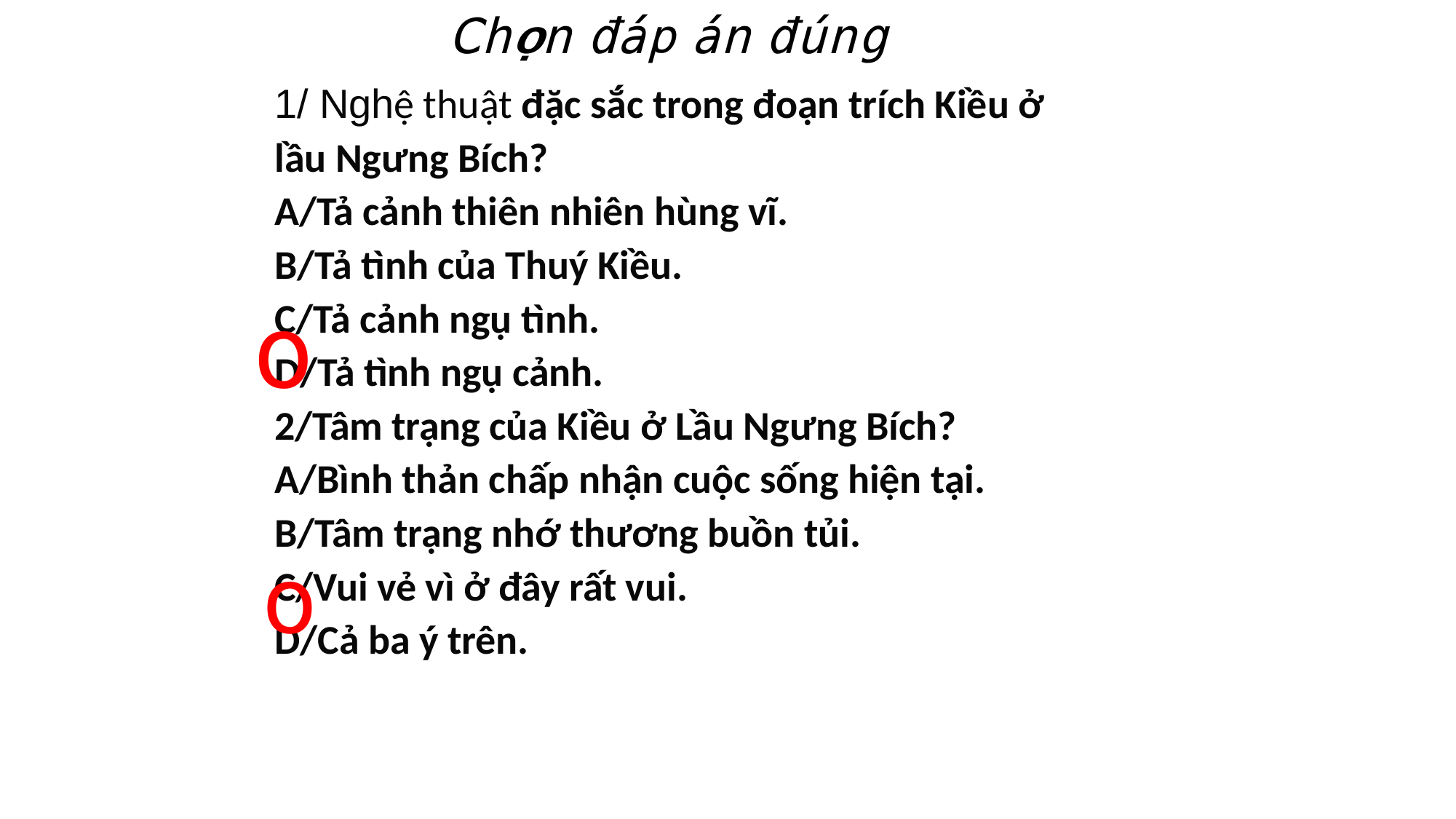

Chọn đáp án đúng
1/ Nghệ thuật đặc sắc trong đoạn trích Kiều ở
lầu Ngưng Bích?
A/Tả cảnh thiên nhiên hùng vĩ.
B/Tả tình của Thuý Kiều.
C/Tả cảnh ngụ tình.
D/Tả tình ngụ cảnh.
2/Tâm trạng của Kiều ở Lầu Ngưng Bích?
A/Bình thản chấp nhận cuộc sống hiện tại.
B/Tâm trạng nhớ thương buồn tủi.
C/Vui vẻ vì ở đây rất vui.
D/Cả ba ý trên.

o
o